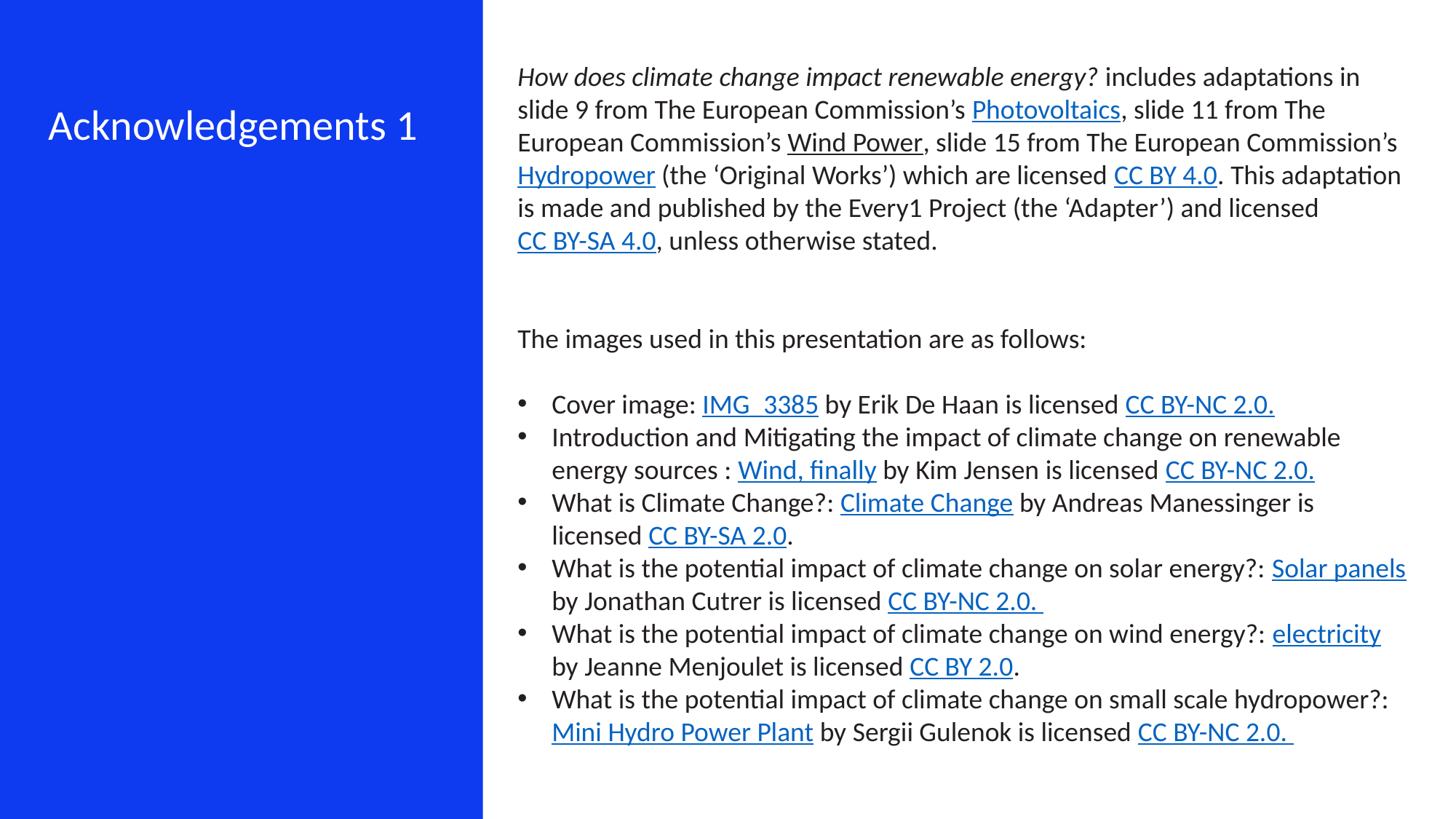

How does climate change impact renewable energy? includes adaptations in slide 9 from The European Commission’s Photovoltaics, slide 11 from The European Commission’s Wind Power, slide 15 from The European Commission’s Hydropower (the ‘Original Works’) which are licensed CC BY 4.0. ​This adaptation is made and published by the Every1 Project (the ‘Adapter’) and licensed CC BY-SA 4.0, unless otherwise stated.

The images used in this presentation are as follows:

Cover image: IMG_3385 by Erik De Haan is licensed CC BY-NC 2.0.
Introduction and Mitigating the impact of climate change on renewable energy sources : Wind, finally by Kim Jensen is licensed CC BY-NC 2.0.
What is Climate Change?: Climate Change by Andreas Manessinger is licensed CC BY-SA 2.0.
What is the potential impact of climate change on solar energy?: Solar panels by Jonathan Cutrer is licensed CC BY-NC 2.0.
What is the potential impact of climate change on wind energy?: electricity by Jeanne Menjoulet is licensed CC BY 2.0.
What is the potential impact of climate change on small scale hydropower?: Mini Hydro Power Plant by Sergii Gulenok is licensed CC BY-NC 2.0.

Acknowledgements 1